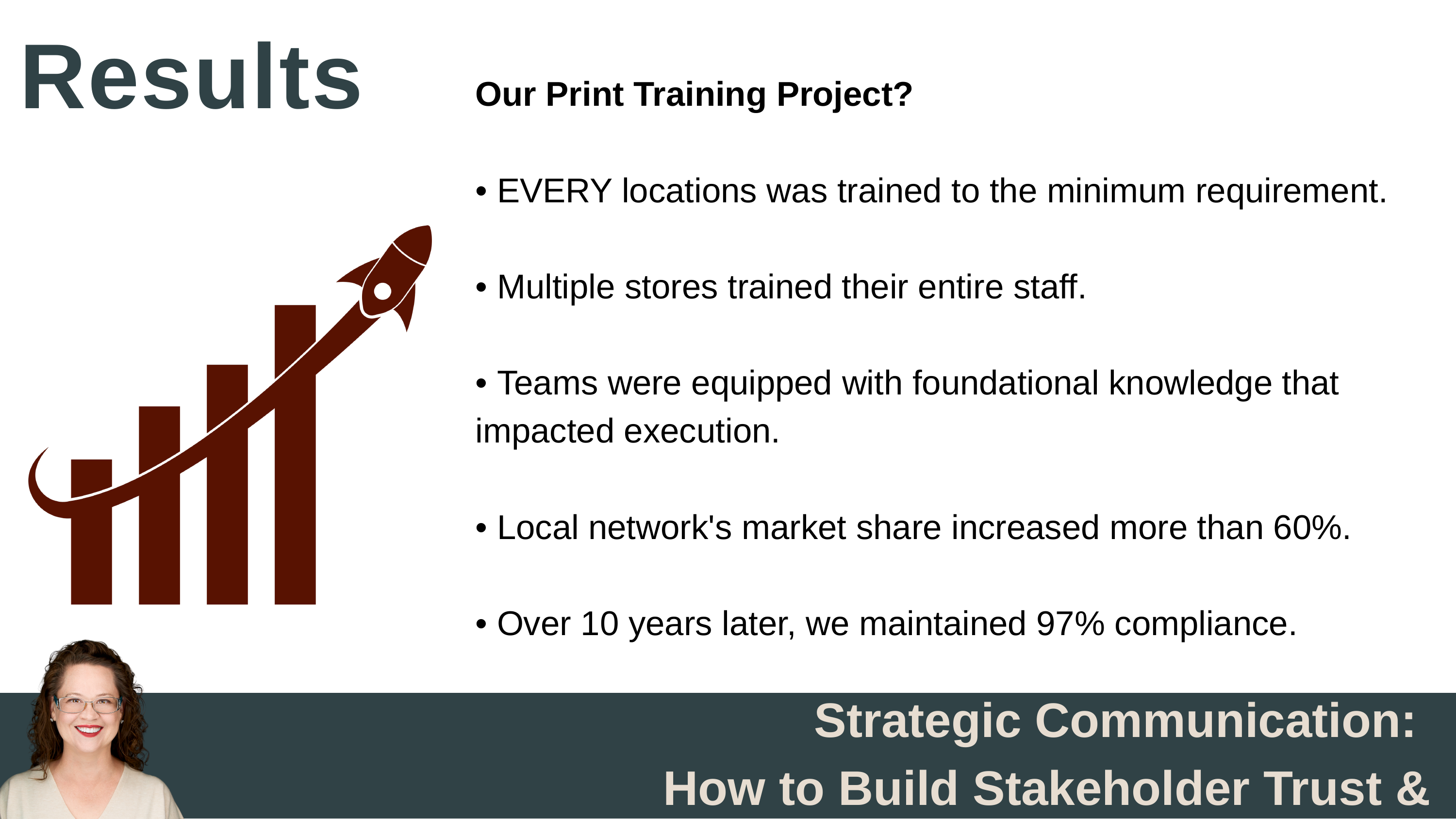

Results
Our Print Training Project?

• EVERY locations was trained to the minimum requirement.

• Multiple stores trained their entire staff.

• Teams were equipped with foundational knowledge that impacted execution.

• Local network's market share increased more than 60%.

• Over 10 years later, we maintained 97% compliance.

Strategic Communication:
How to Build Stakeholder Trust & Alignment